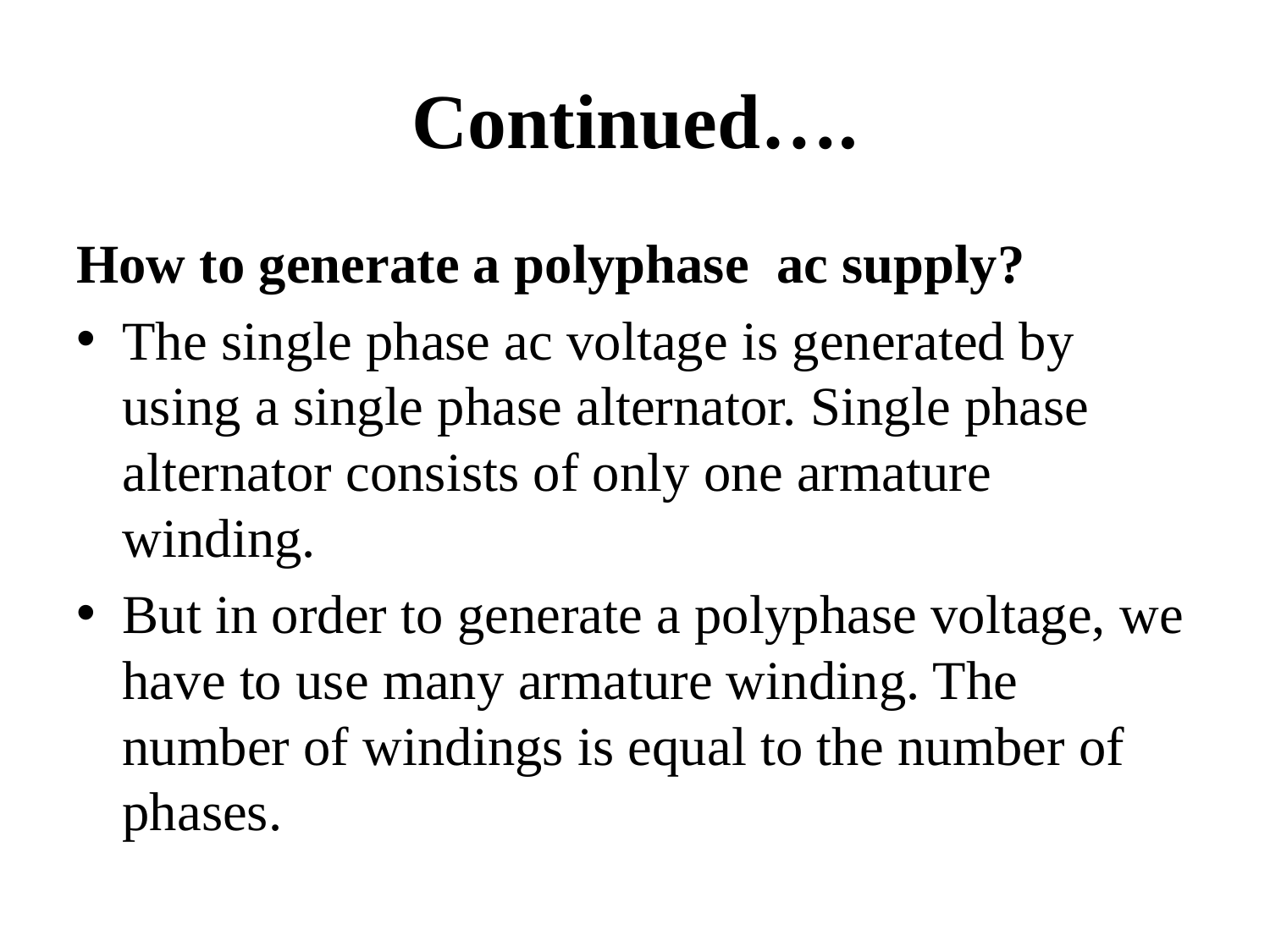

# Continued….
How to generate a polyphase  ac supply?
The single phase ac voltage is generated by using a single phase alternator. Single phase alternator consists of only one armature winding.
But in order to generate a polyphase voltage, we have to use many armature winding. The number of windings is equal to the number of phases.